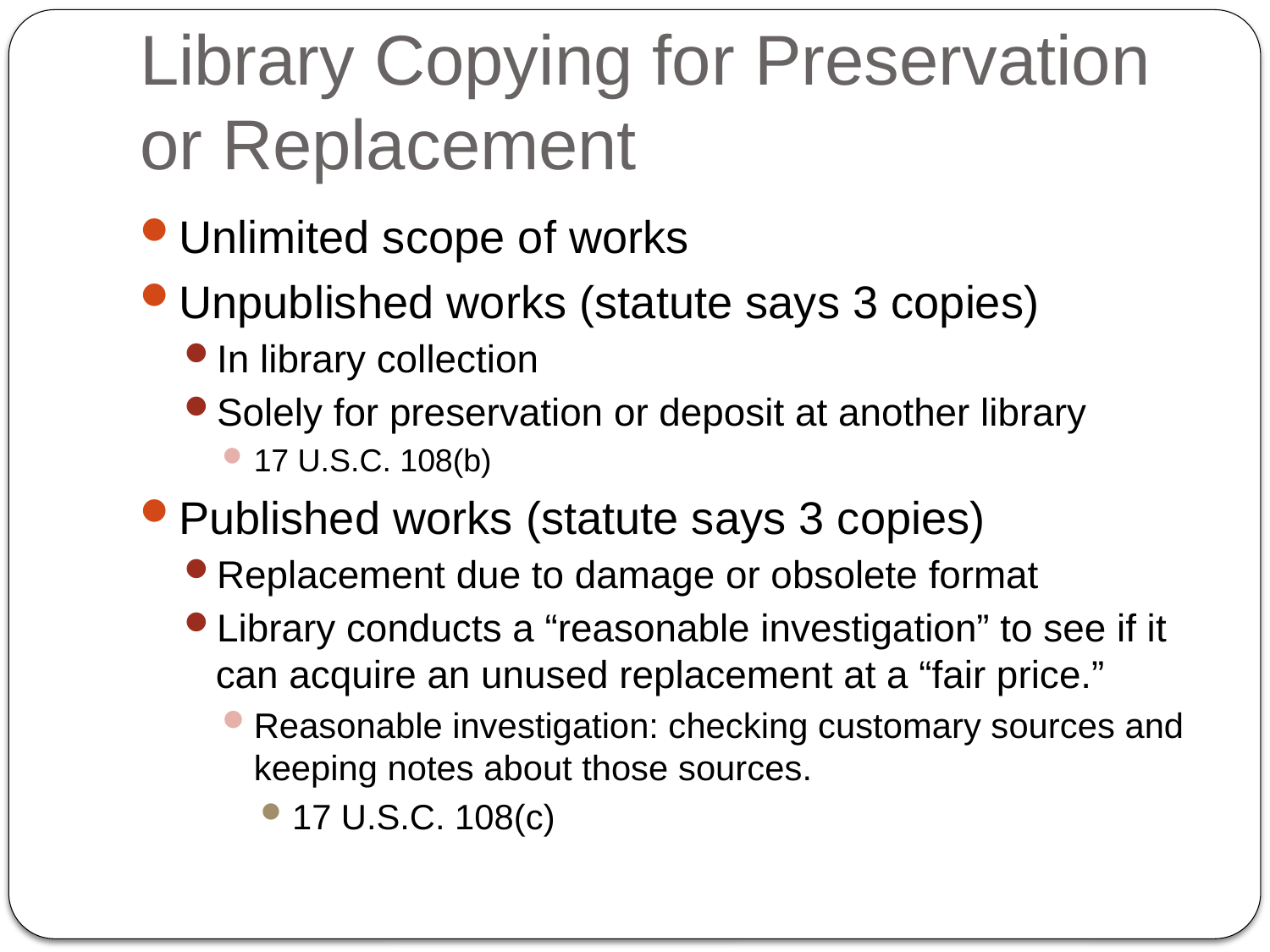

# Library Copying for Preservation or Replacement
Unlimited scope of works
Unpublished works (statute says 3 copies)
In library collection
Solely for preservation or deposit at another library
17 U.S.C. 108(b)
Published works (statute says 3 copies)
Replacement due to damage or obsolete format
Library conducts a “reasonable investigation” to see if it can acquire an unused replacement at a “fair price.”
Reasonable investigation: checking customary sources and keeping notes about those sources.
17 U.S.C. 108(c)